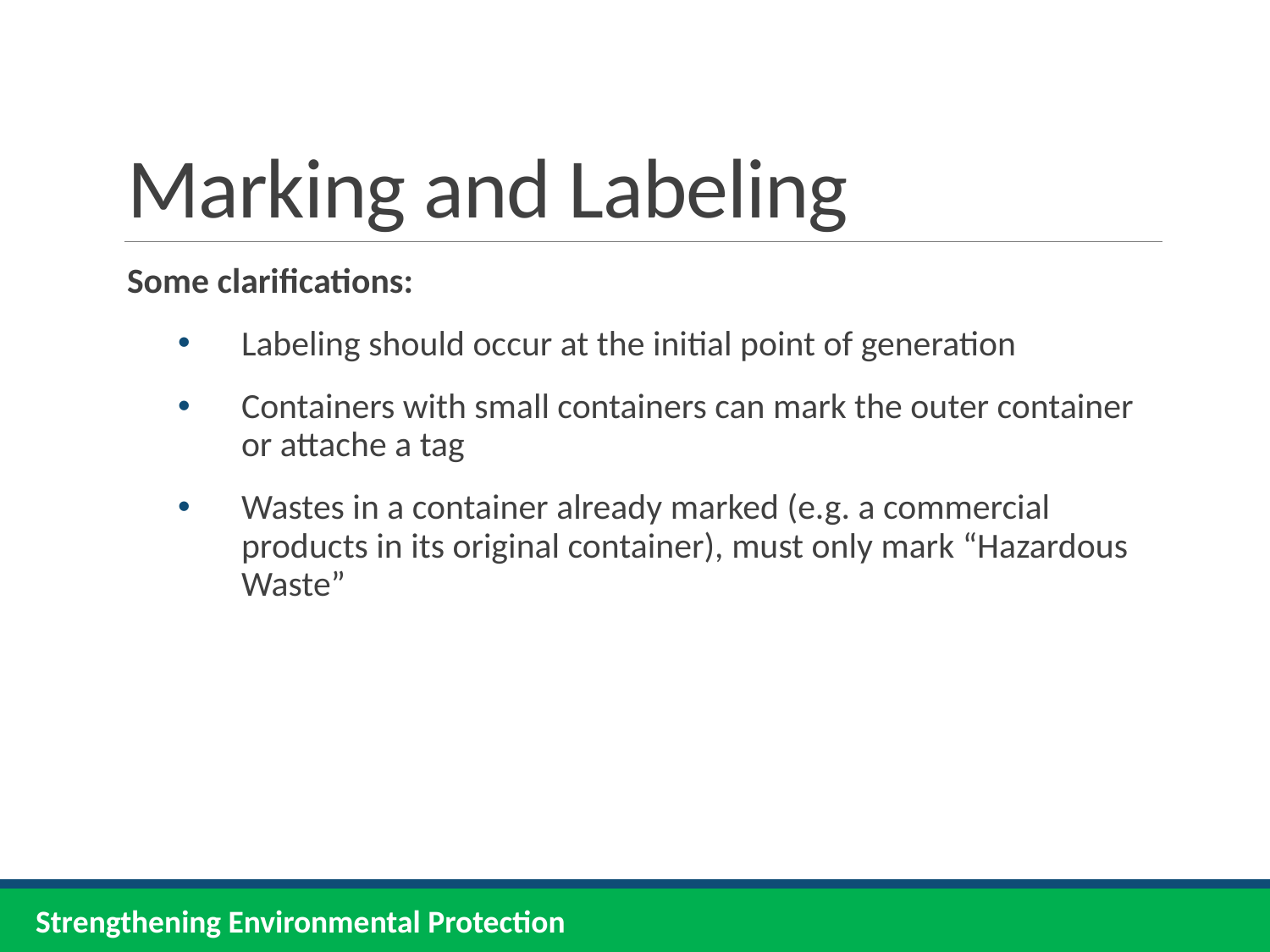

# Marking and Labeling
Some clarifications:
Labeling should occur at the initial point of generation
Containers with small containers can mark the outer container or attache a tag
Wastes in a container already marked (e.g. a commercial products in its original container), must only mark “Hazardous Waste”

Strengthening Environmental Protection